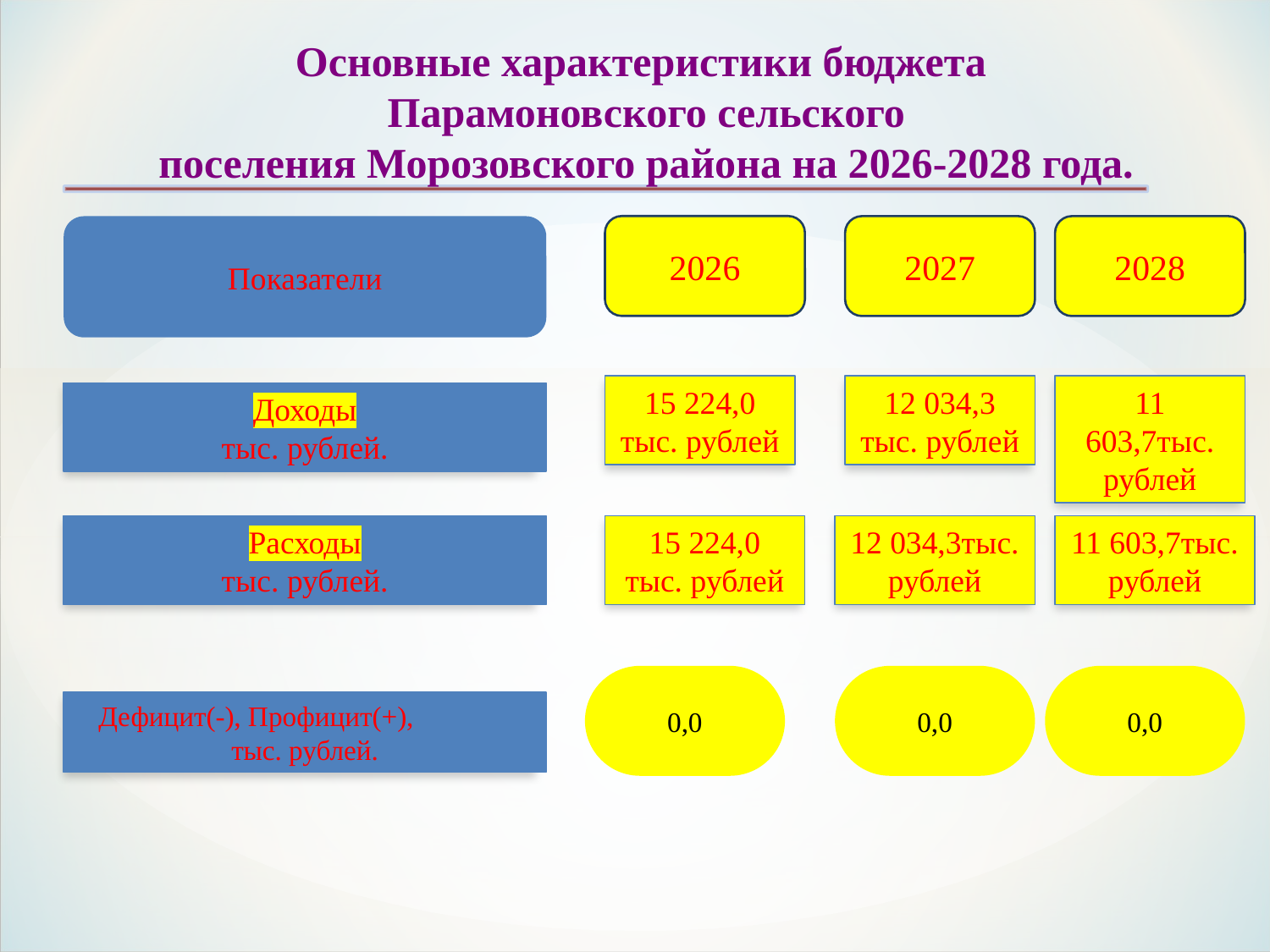

Основные характеристики бюджета
Парамоновского сельского
поселения Морозовского района на 2026-2028 года.

2026
Показатели
2027
2028
15 224,0
тыс. рублей
12 034,3
тыс. рублей
11 603,7тыс. рублей
Доходы
тыс. рублей.
Расходы
тыс. рублей.
15 224,0
тыс. рублей
12 034,3тыс. рублей
11 603,7тыс. рублей
0,0
0,0
0,0
  Дефицит(-), Профицит(+),                 тыс. рублей.